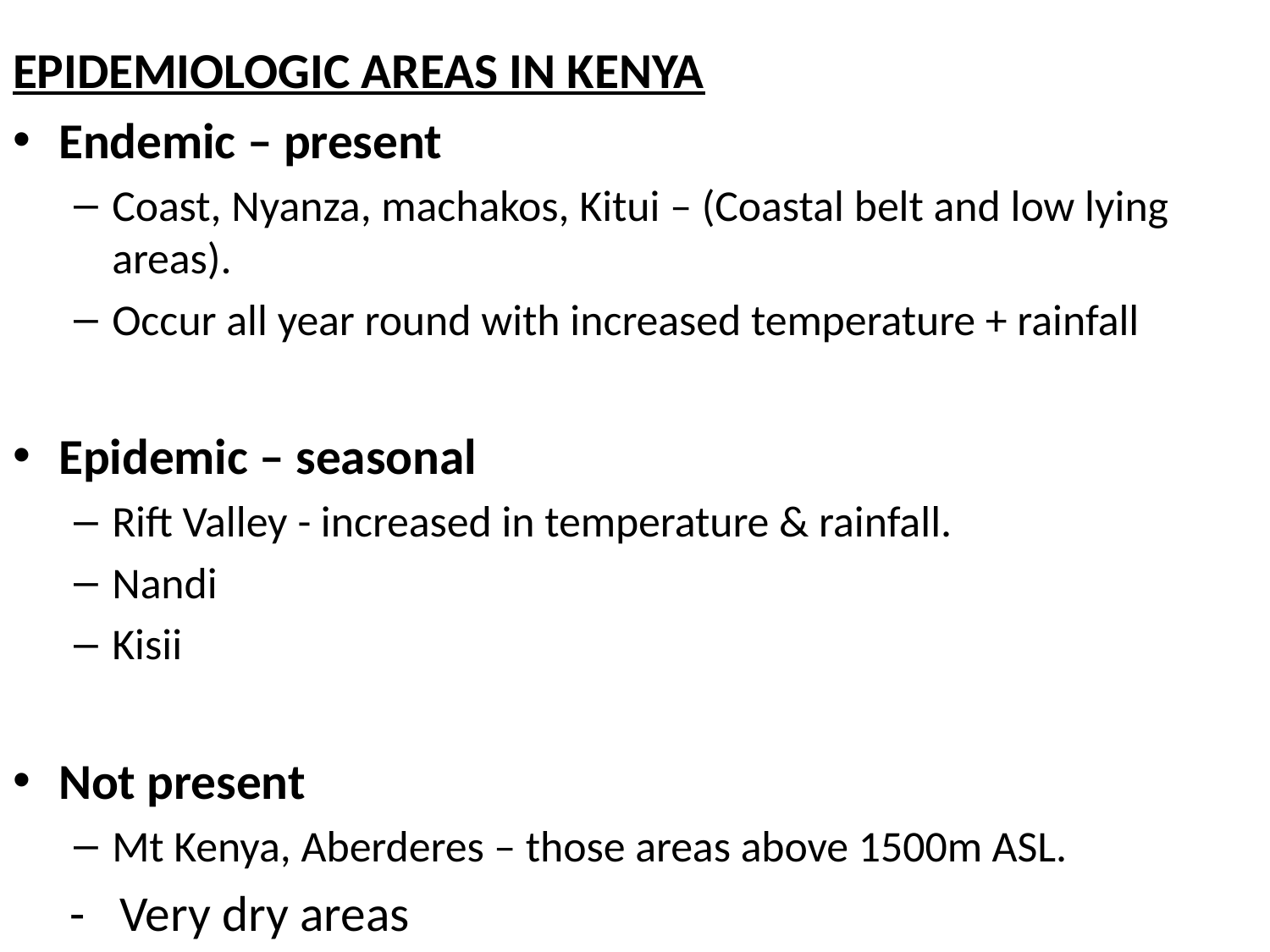

#
EPIDEMIOLOGIC AREAS IN KENYA
Endemic – present
Coast, Nyanza, machakos, Kitui – (Coastal belt and low lying areas).
Occur all year round with increased temperature + rainfall

Epidemic – seasonal
Rift Valley - increased in temperature & rainfall.
Nandi
Kisii

Not present
Mt Kenya, Aberderes – those areas above 1500m ASL.
     -   Very dry areas